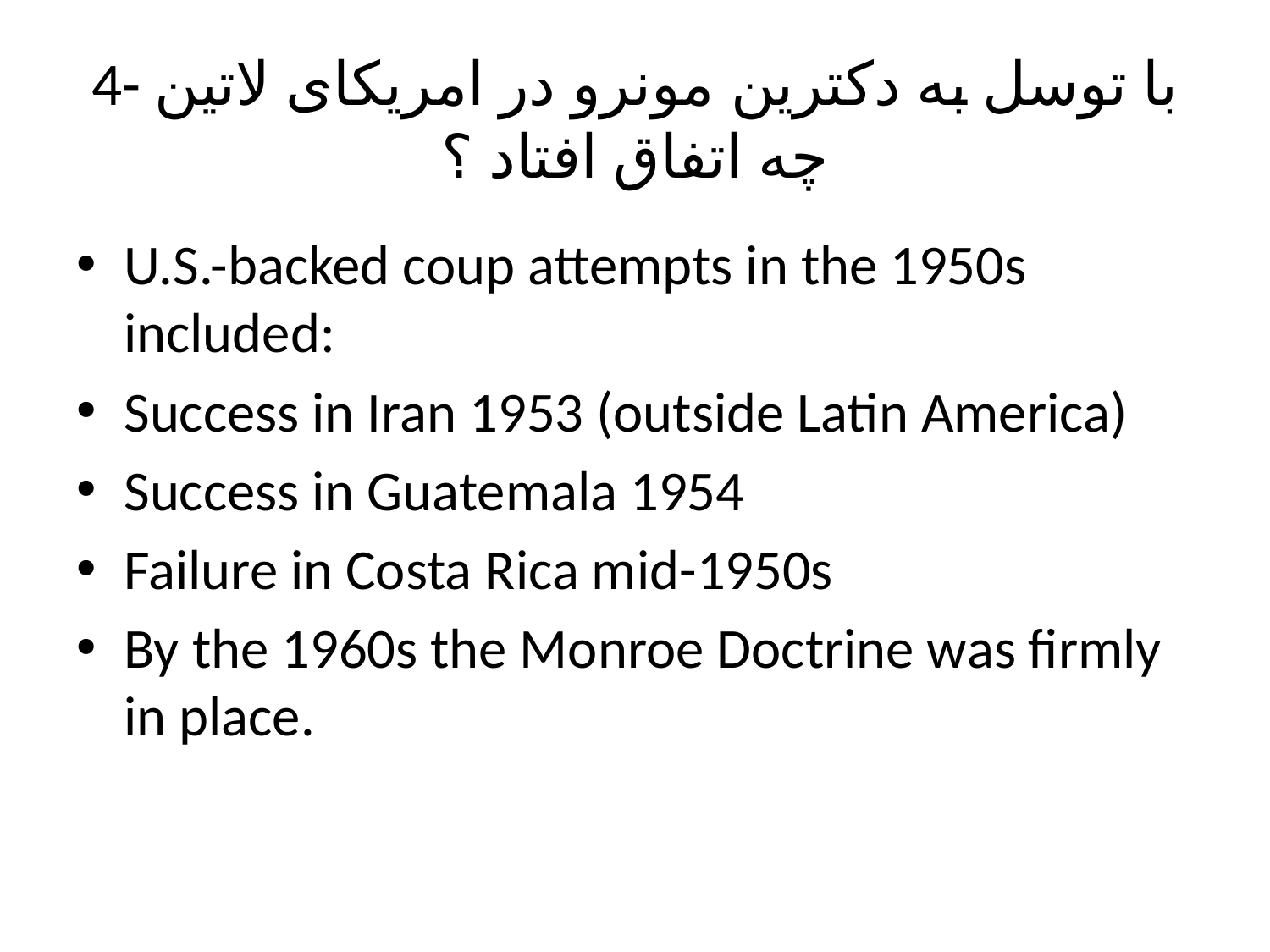

# 4- با توسل به دکترین مونرو در امریکای لاتین چه اتفاق افتاد ؟
U.S.-backed coup attempts in the 1950s included:
Success in Iran 1953 (outside Latin America)
Success in Guatemala 1954
Failure in Costa Rica mid-1950s
By the 1960s the Monroe Doctrine was firmly in place.